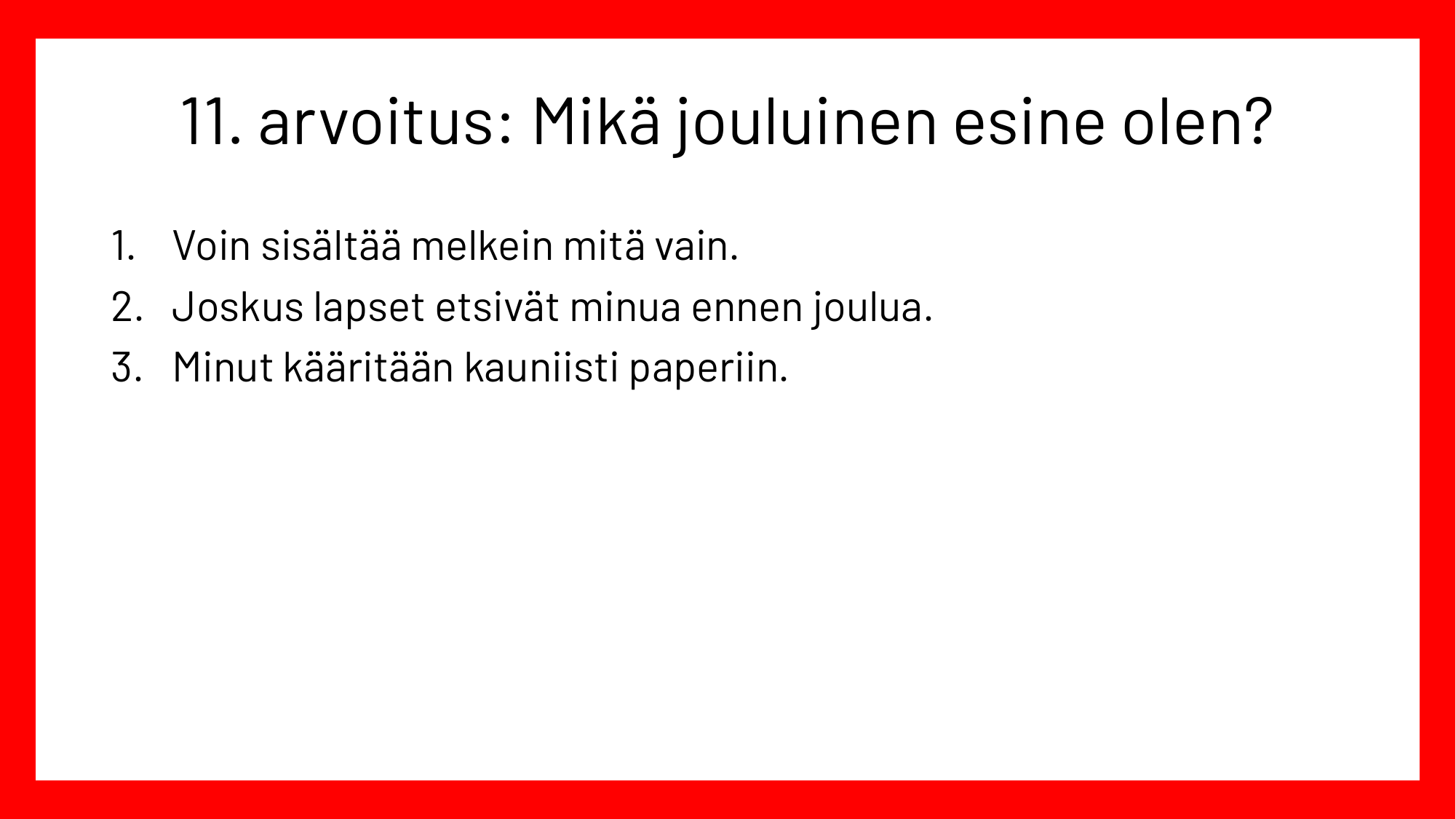

# 11. arvoitus: Mikä jouluinen esine olen?
Voin sisältää melkein mitä vain.
Joskus lapset etsivät minua ennen joulua.
Minut kääritään kauniisti paperiin.